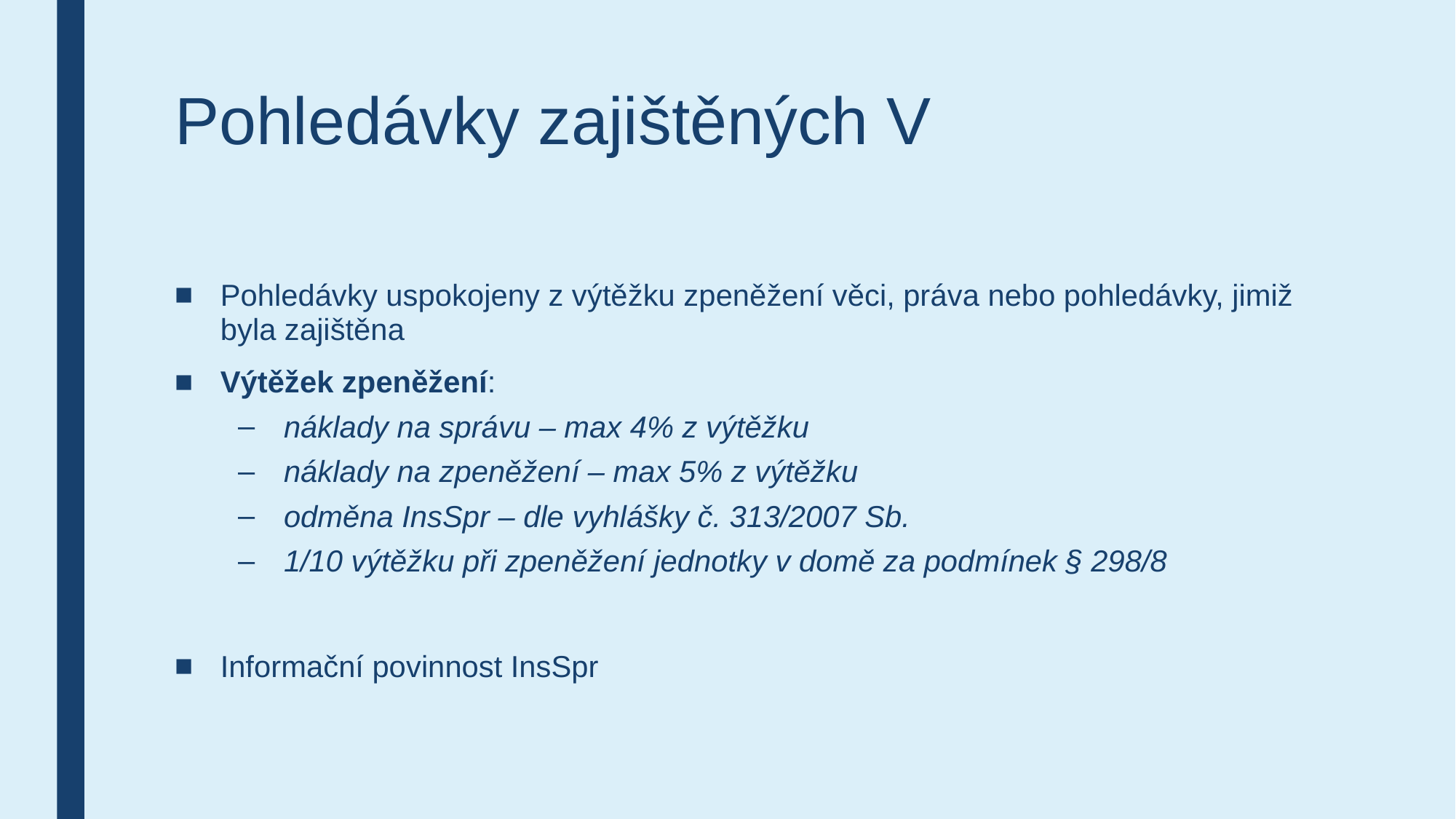

# Pohledávky zajištěných V
Pohledávky uspokojeny z výtěžku zpeněžení věci, práva nebo pohledávky, jimiž byla zajištěna
Výtěžek zpeněžení:
náklady na správu – max 4% z výtěžku
náklady na zpeněžení – max 5% z výtěžku
odměna InsSpr – dle vyhlášky č. 313/2007 Sb.
1/10 výtěžku při zpeněžení jednotky v domě za podmínek § 298/8

Informační povinnost InsSpr